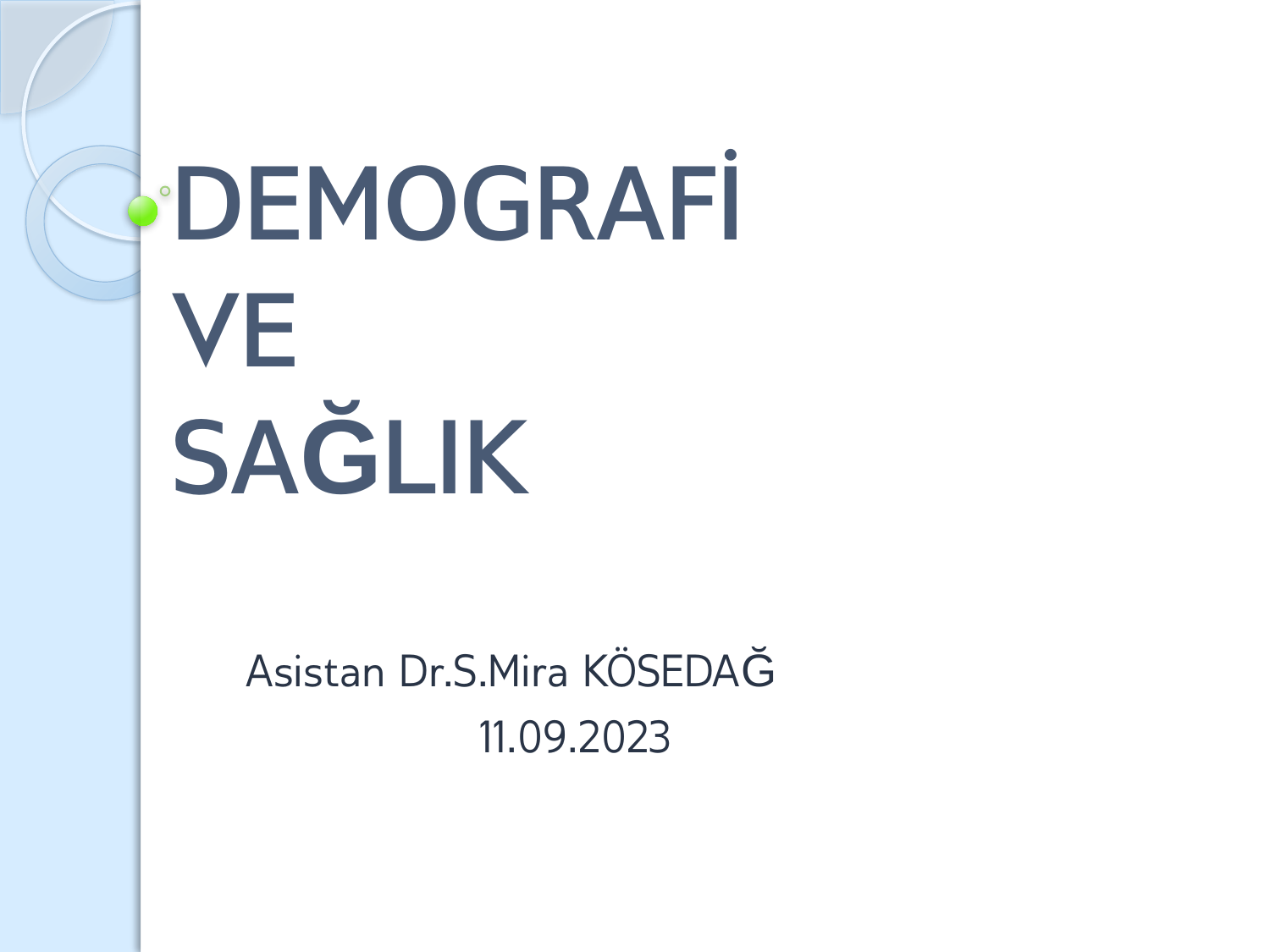

# DEMOGRAFİ VE SAĞLIK

   Asistan Dr.S.Mira KÖSEDAĞ
                    11.09.2023